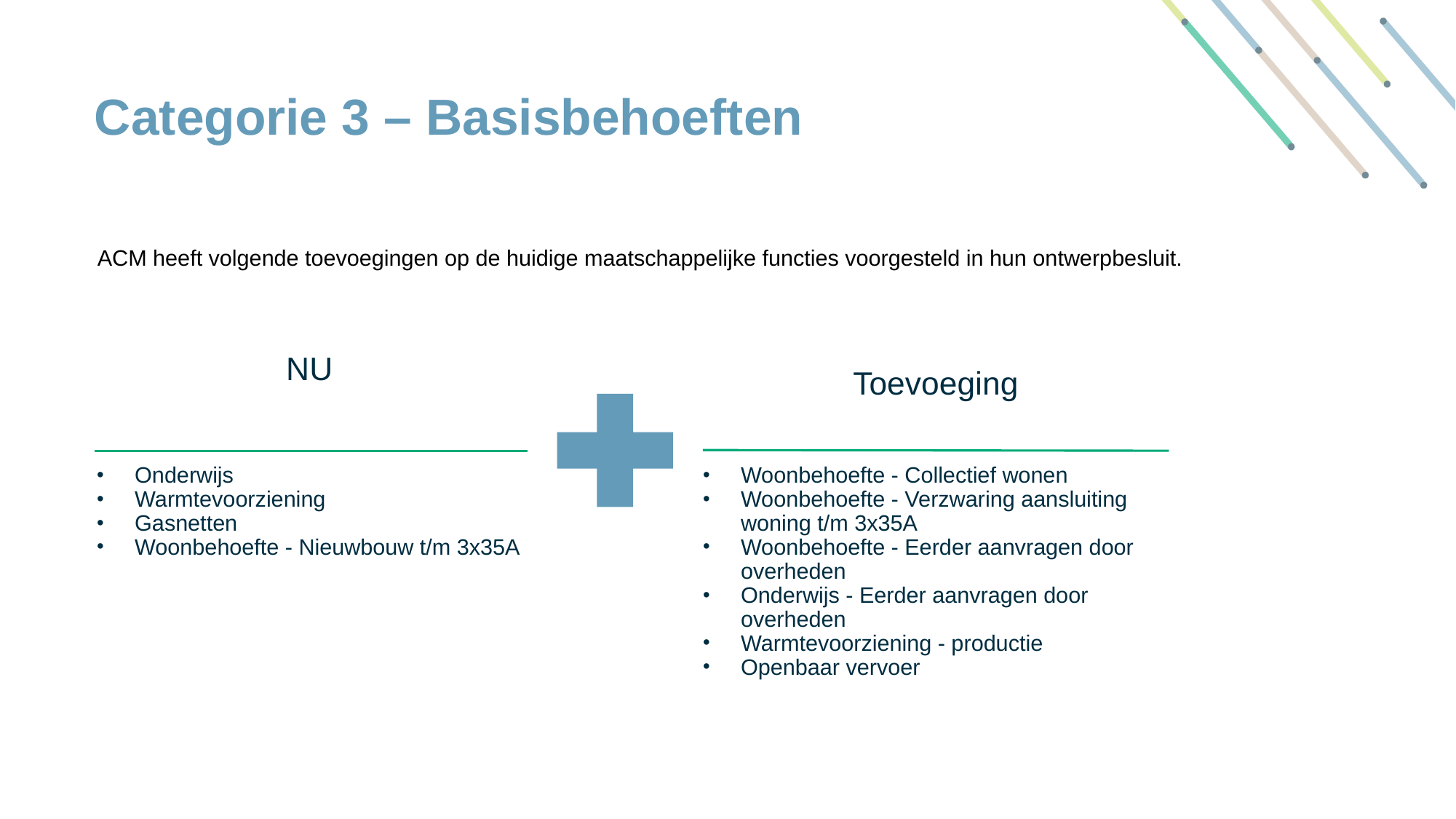

# Categorie 3 – Basisbehoeften
ACM heeft volgende toevoegingen op de huidige maatschappelijke functies voorgesteld in hun ontwerpbesluit.

NU
Toevoeging

Onderwijs
Warmtevoorziening
Gasnetten
Woonbehoefte - Nieuwbouw t/m 3x35A
Woonbehoefte - Collectief wonen
Woonbehoefte - Verzwaring aansluiting woning t/m 3x35A
Woonbehoefte - Eerder aanvragen door overheden
Onderwijs - Eerder aanvragen door overheden
Warmtevoorziening - productie
Openbaar vervoer